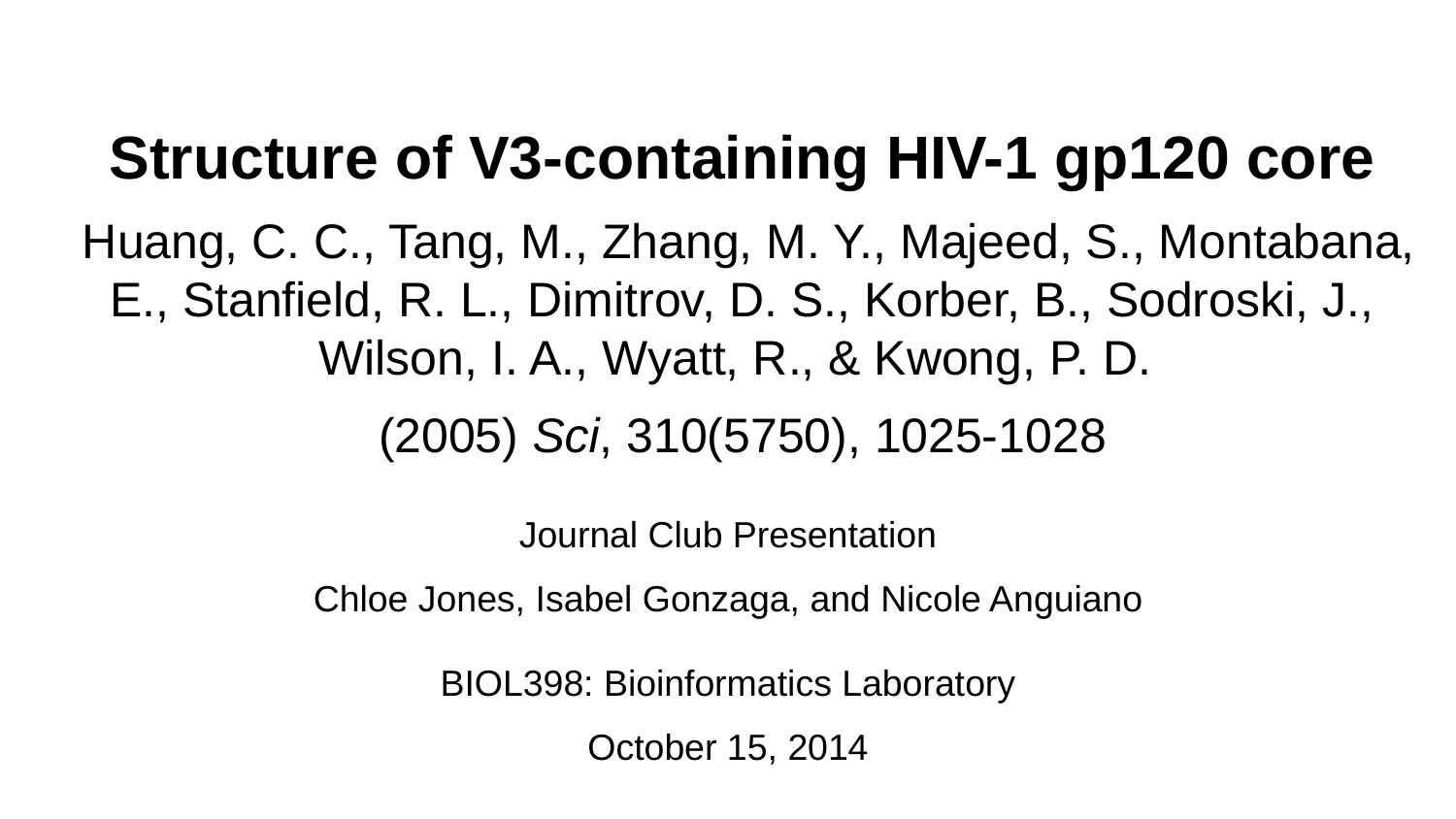

# Structure of V3-containing HIV-1 gp120 core

 Huang, C. C., Tang, M., Zhang, M. Y., Majeed, S., Montabana, E., Stanfield, R. L., Dimitrov, D. S., Korber, B., Sodroski, J., Wilson, I. A., Wyatt, R., & Kwong, P. D.

(2005) Sci, 310(5750), 1025-1028
Journal Club Presentation
Chloe Jones, Isabel Gonzaga, and Nicole Anguiano
BIOL398: Bioinformatics Laboratory
October 15, 2014